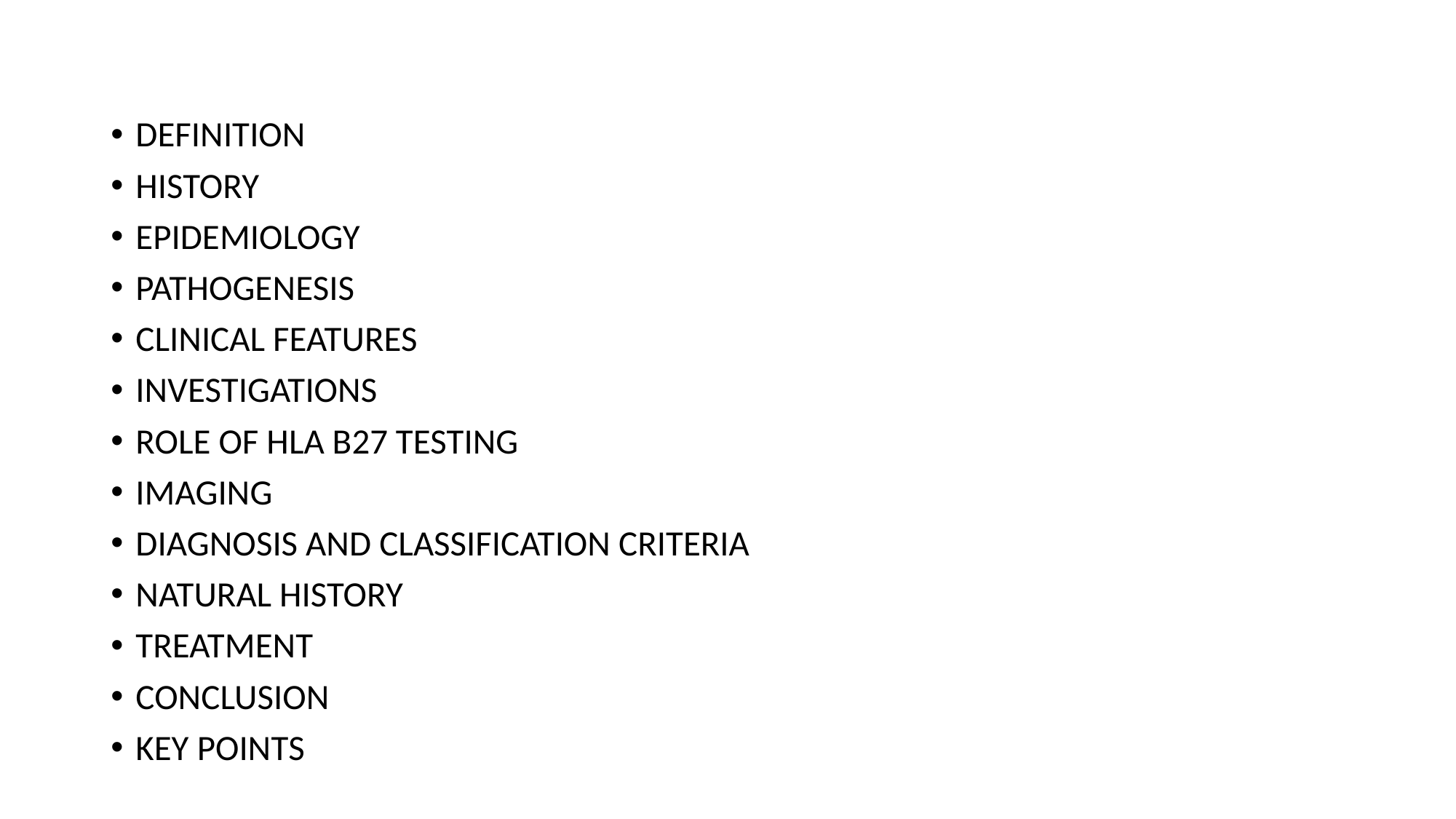

DEFINITION
HISTORY
EPIDEMIOLOGY
PATHOGENESIS
CLINICAL FEATURES
INVESTIGATIONS
ROLE OF HLA B27 TESTING
IMAGING
DIAGNOSIS AND CLASSIFICATION CRITERIA
NATURAL HISTORY
TREATMENT
CONCLUSION
KEY POINTS